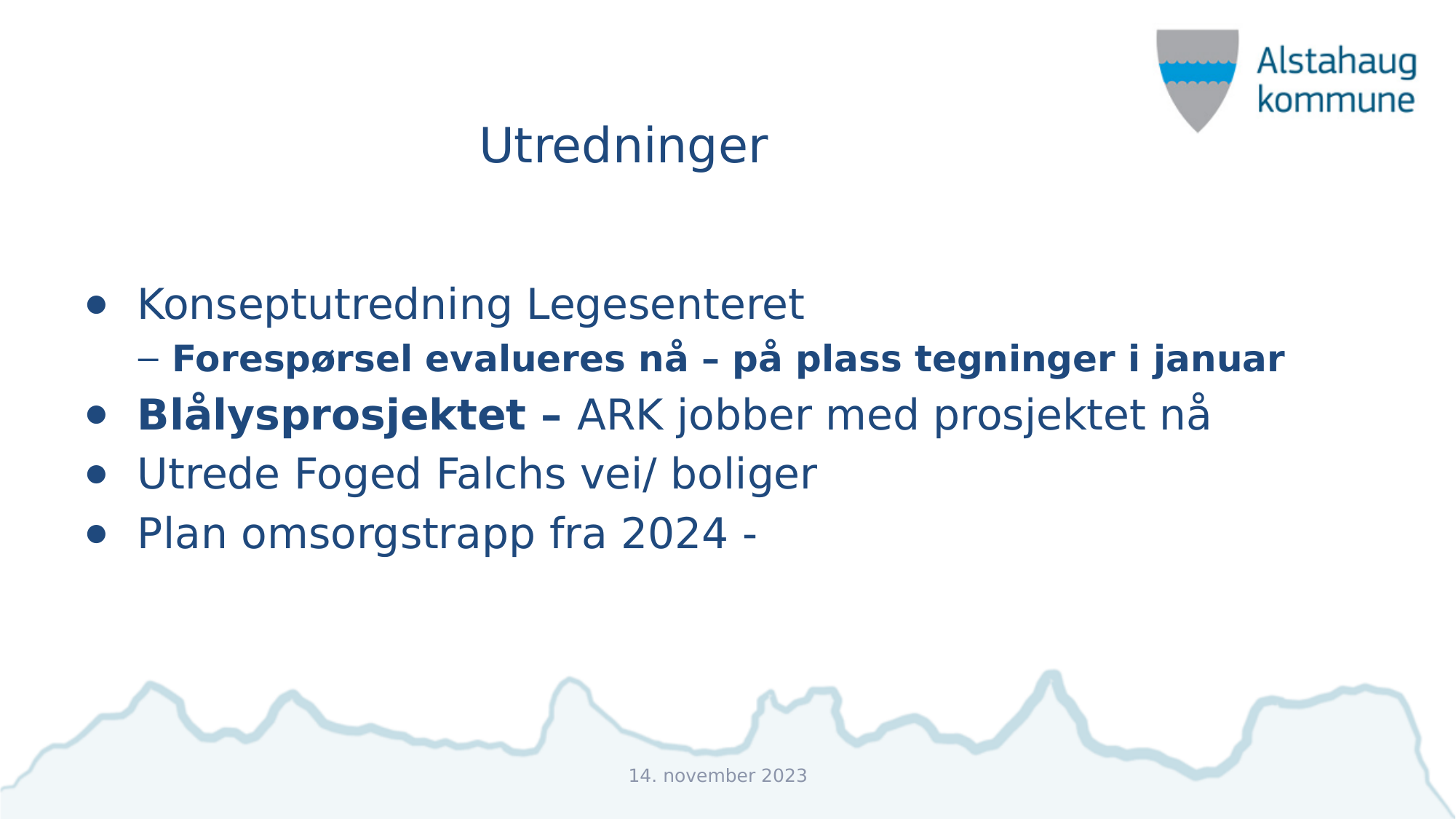

# Utredninger

Konseptutredning Legesenteret
Forespørsel evalueres nå – på plass tegninger i januar
Blålysprosjektet – ARK jobber med prosjektet nå
Utrede Foged Falchs vei/ boliger
Plan omsorgstrapp fra 2024 -

14. november 2023